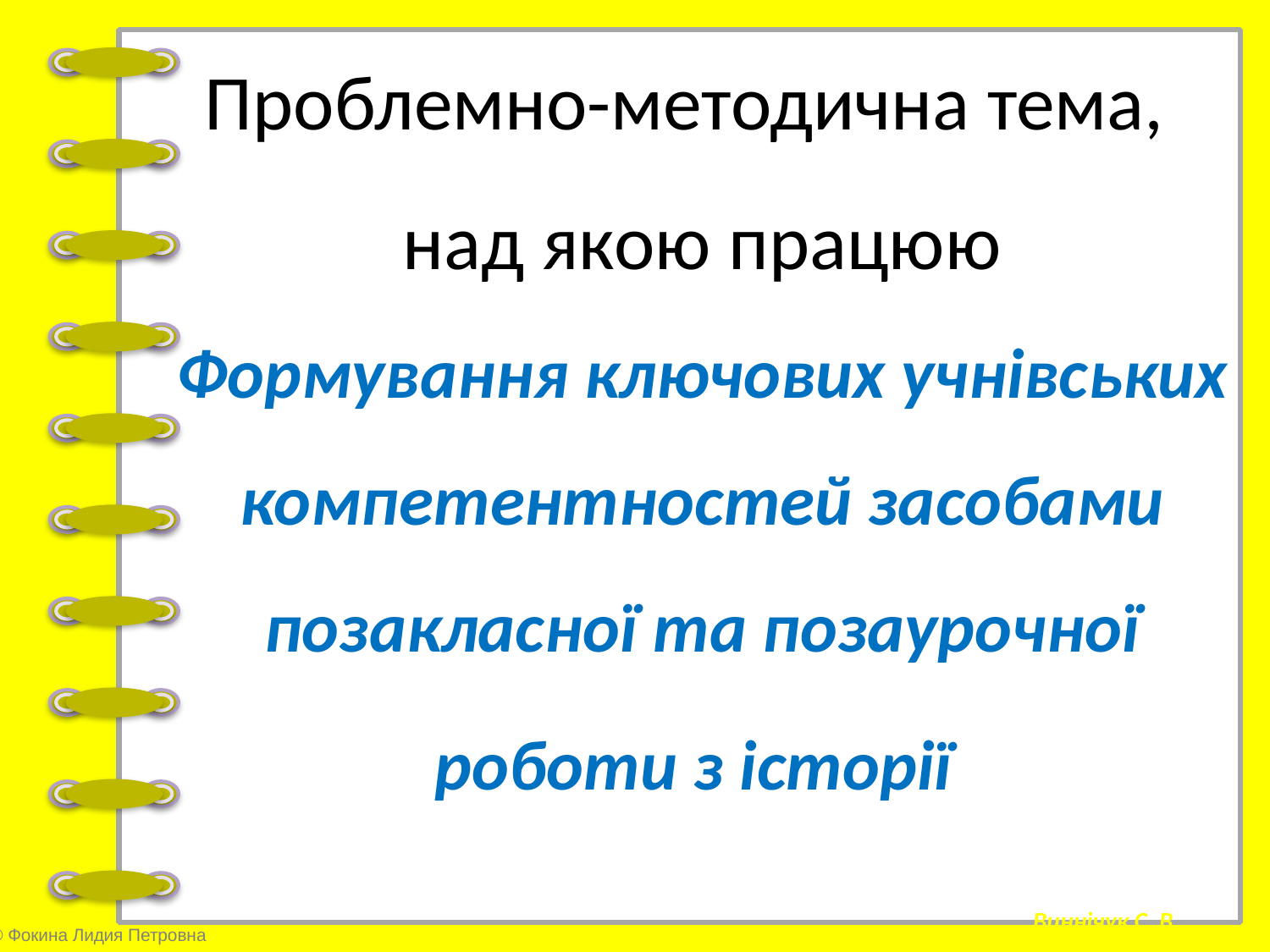

# Проблемно-методична тема,   над якою працюю Формування ключових учнівських компетентностей засобами позакласної та позаурочної роботи з історії Виннічук С. В.